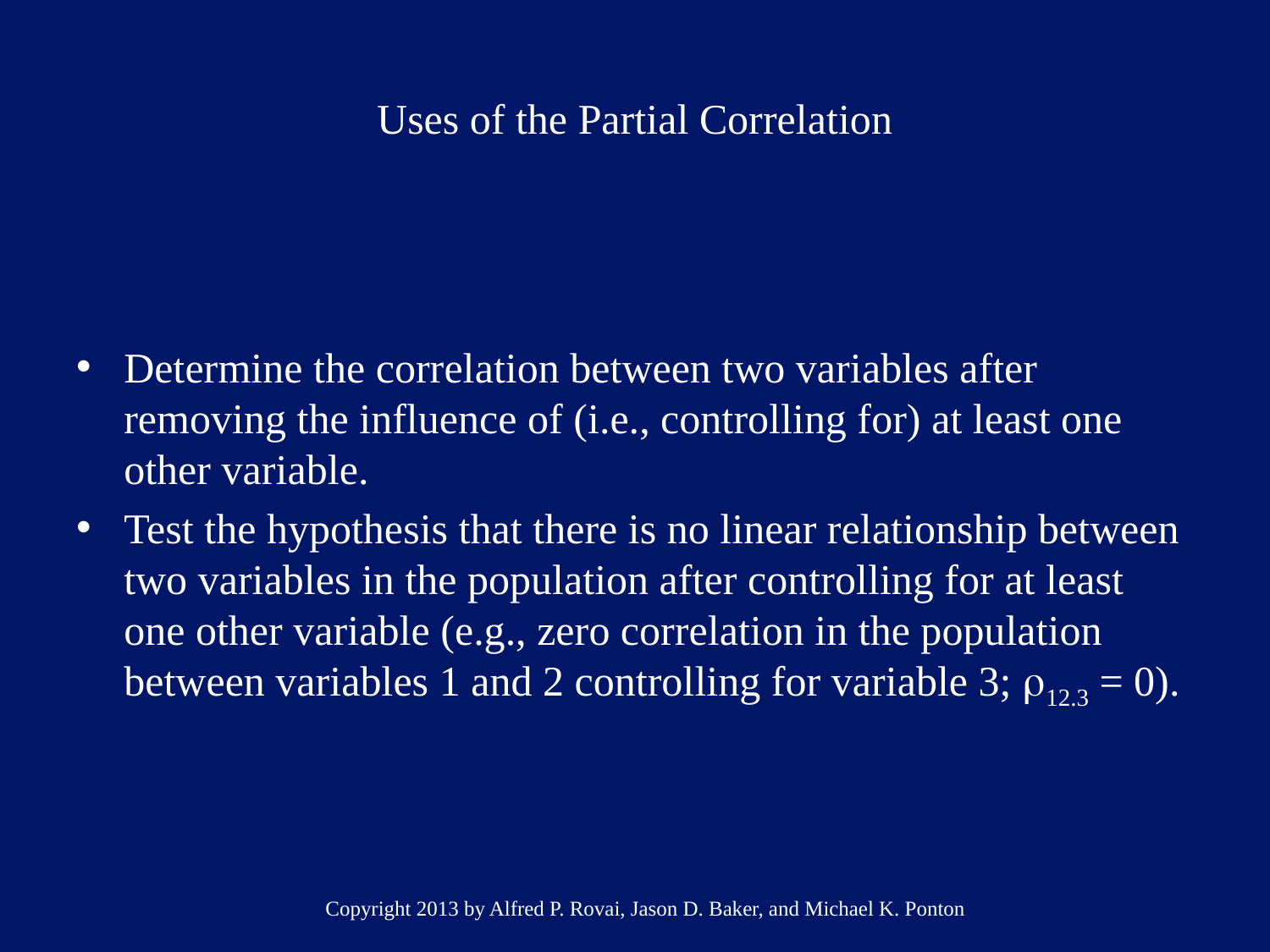

# Uses of the Partial Correlation

Determine the correlation between two variables after removing the influence of (i.e., controlling for) at least one other variable.
Test the hypothesis that there is no linear relationship between two variables in the population after controlling for at least one other variable (e.g., zero correlation in the population between variables 1 and 2 controlling for variable 3; ρ12.3 = 0).

Copyright 2013 by Alfred P. Rovai, Jason D. Baker, and Michael K. Ponton